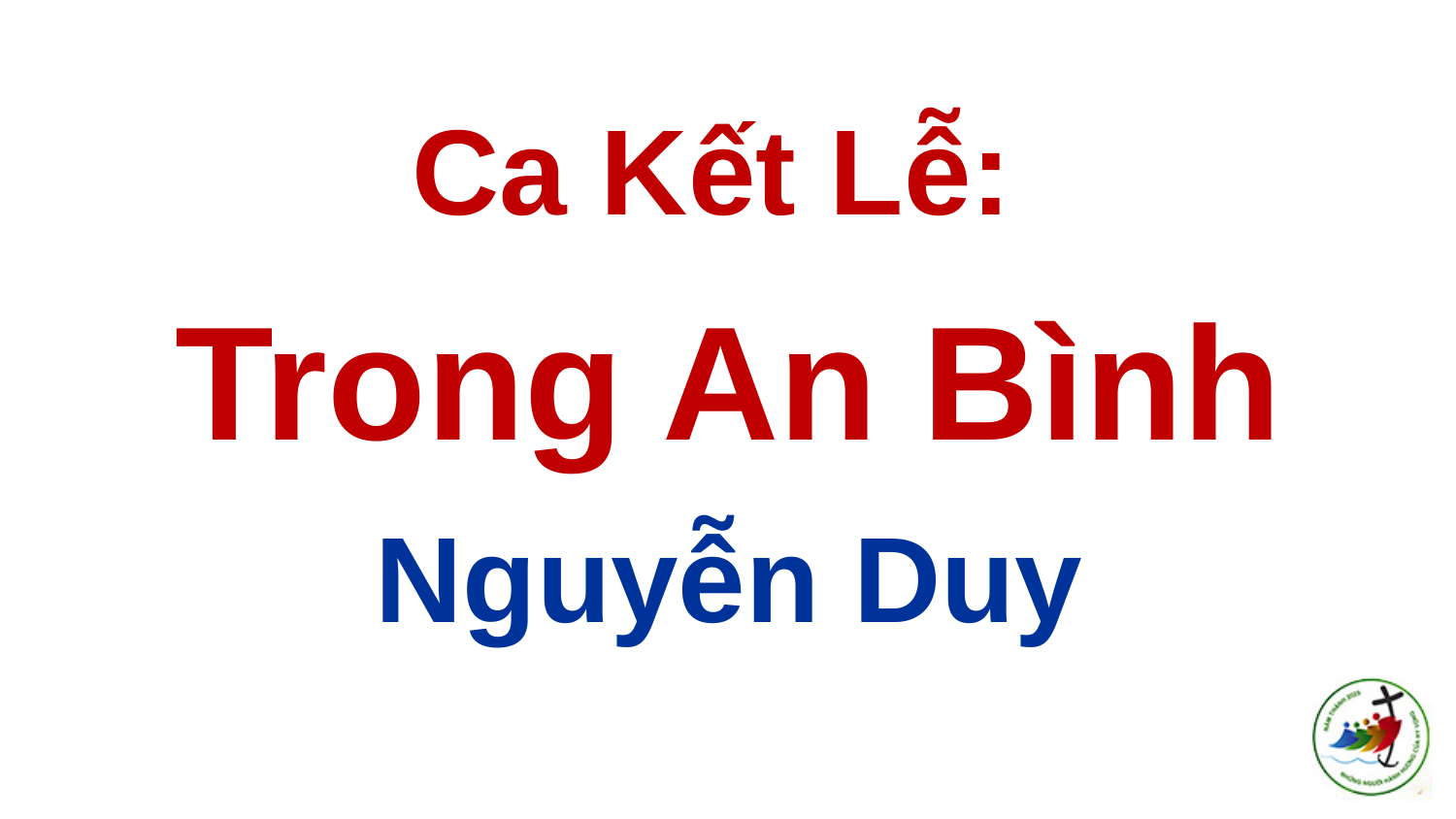

Ca Kết Lễ:
Trong An Bình
Nguyễn Duy